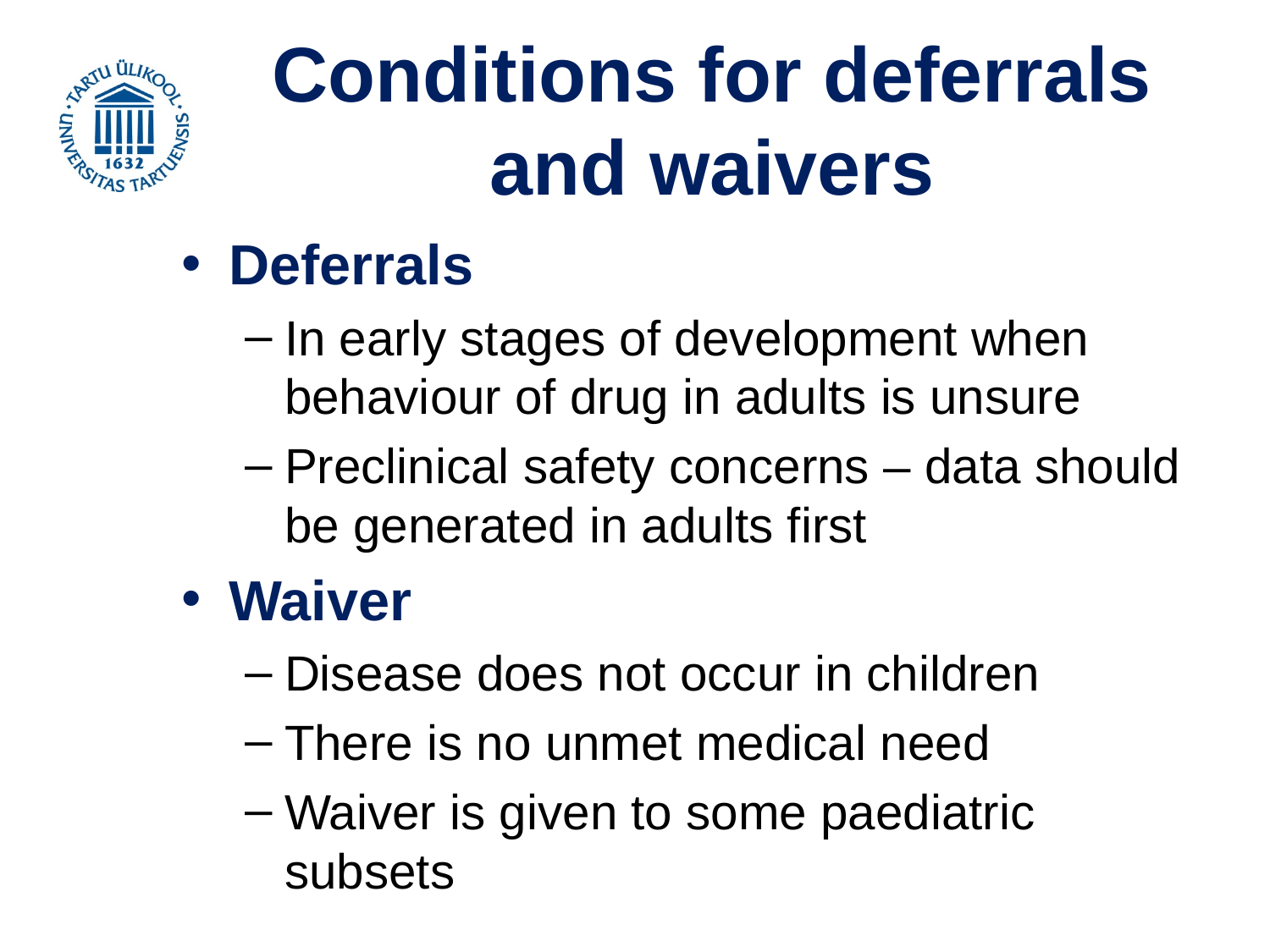

# Conditions for deferrals and waivers
Deferrals
In early stages of development when behaviour of drug in adults is unsure
Preclinical safety concerns – data should be generated in adults first
Waiver
Disease does not occur in children
There is no unmet medical need
Waiver is given to some paediatric subsets